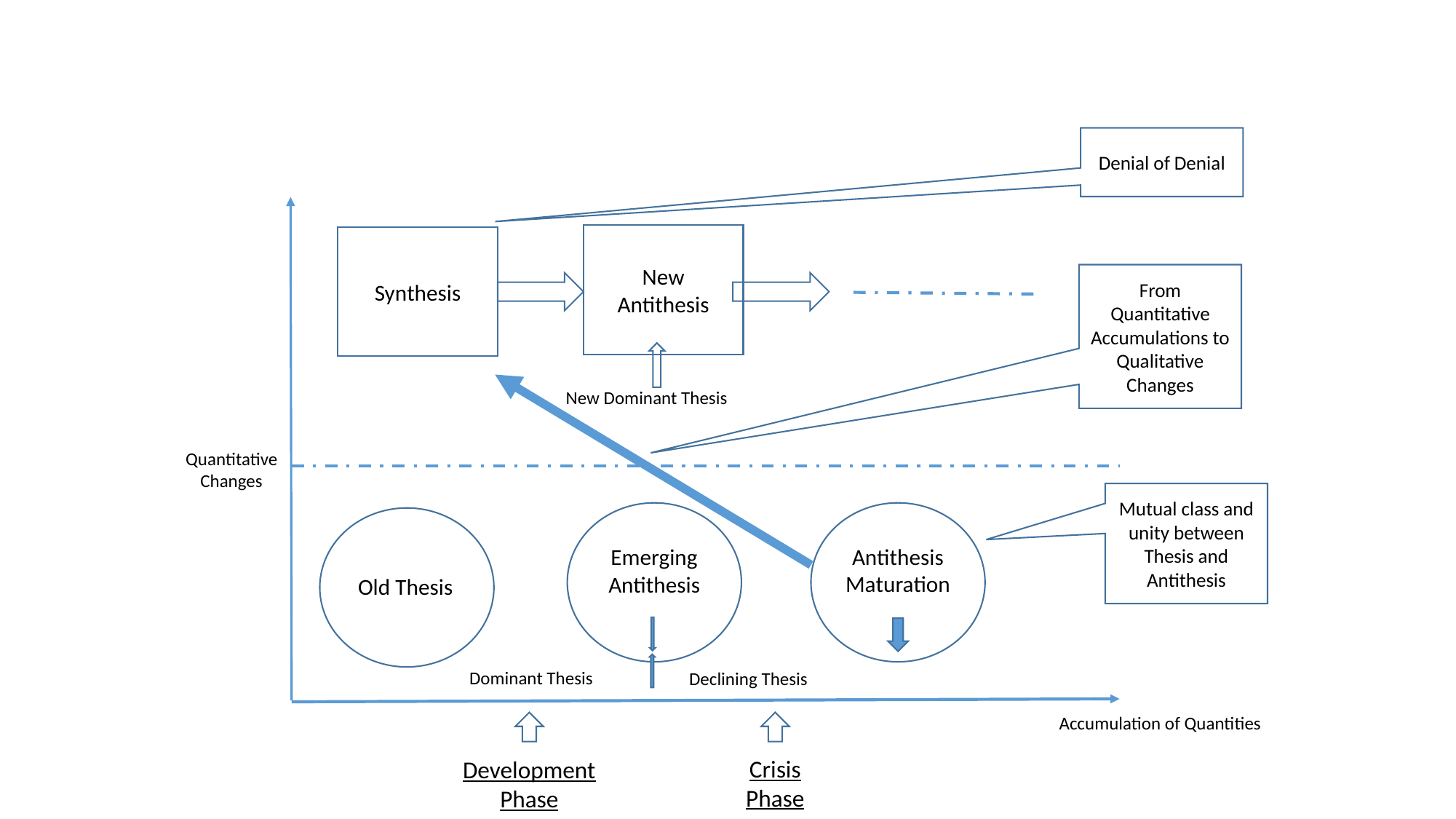

Denial of Denial
New Antithesis
Synthesis
From Quantitative Accumulations to Qualitative Changes

New Dominant Thesis
Quantitative
Changes
Mutual class and unity between
Thesis and Antithesis

Antithesis
Maturation
Emerging
Antithesis
Old Thesis

Dominant Thesis
Declining Thesis
Accumulation of Quantities

Crisis
Phase
Development
Phase